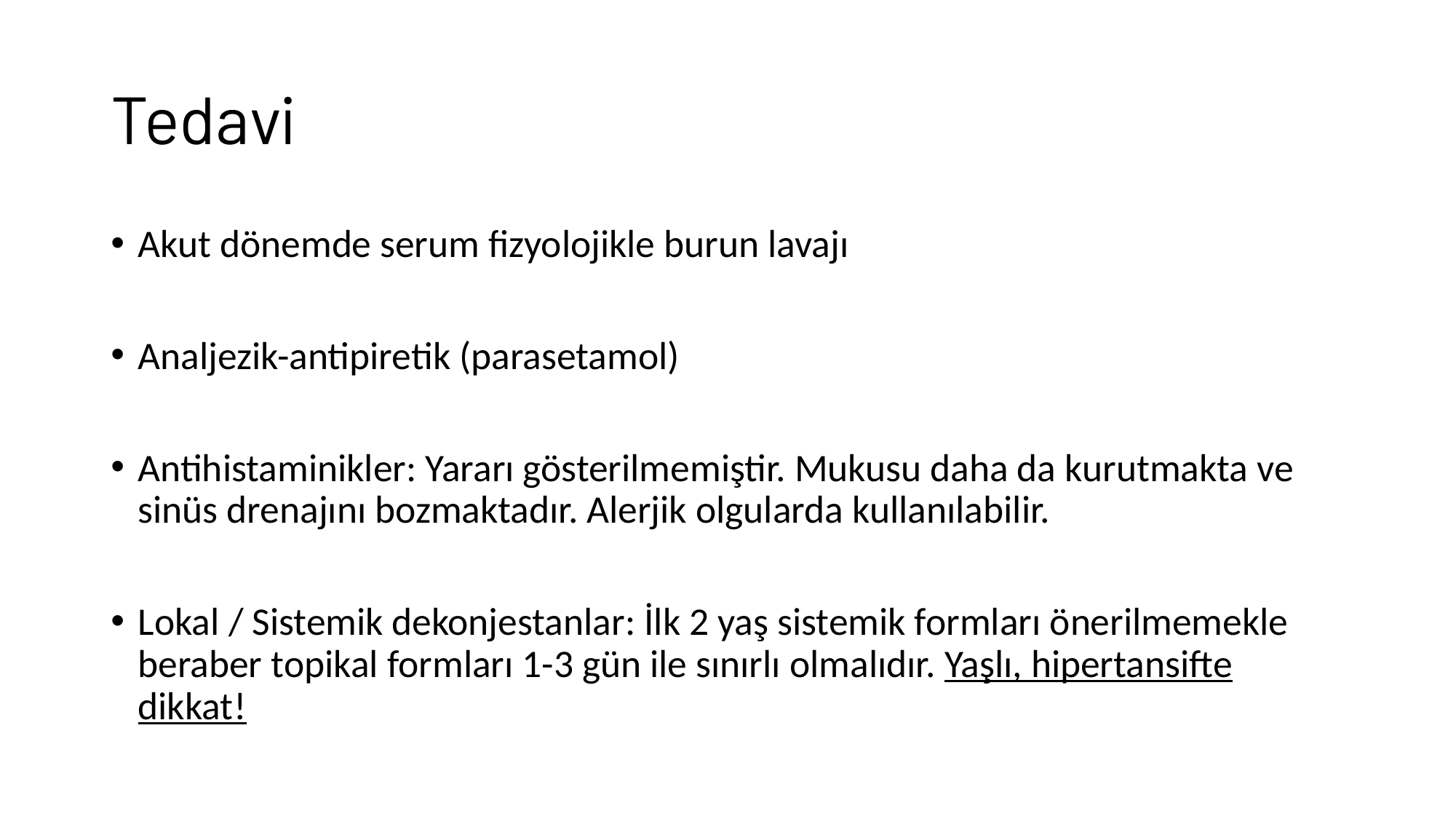

# Tedavi
Akut dönemde serum fizyolojikle burun lavajı

Analjezik-antipiretik (parasetamol)

Antihistaminikler: Yararı gösterilmemiştir. Mukusu daha da kurutmakta ve sinüs drenajını bozmaktadır. Alerjik olgularda kullanılabilir.

Lokal / Sistemik dekonjestanlar: İlk 2 yaş sistemik formları önerilmemekle beraber topikal formları 1-3 gün ile sınırlı olmalıdır. Yaşlı, hipertansifte dikkat!